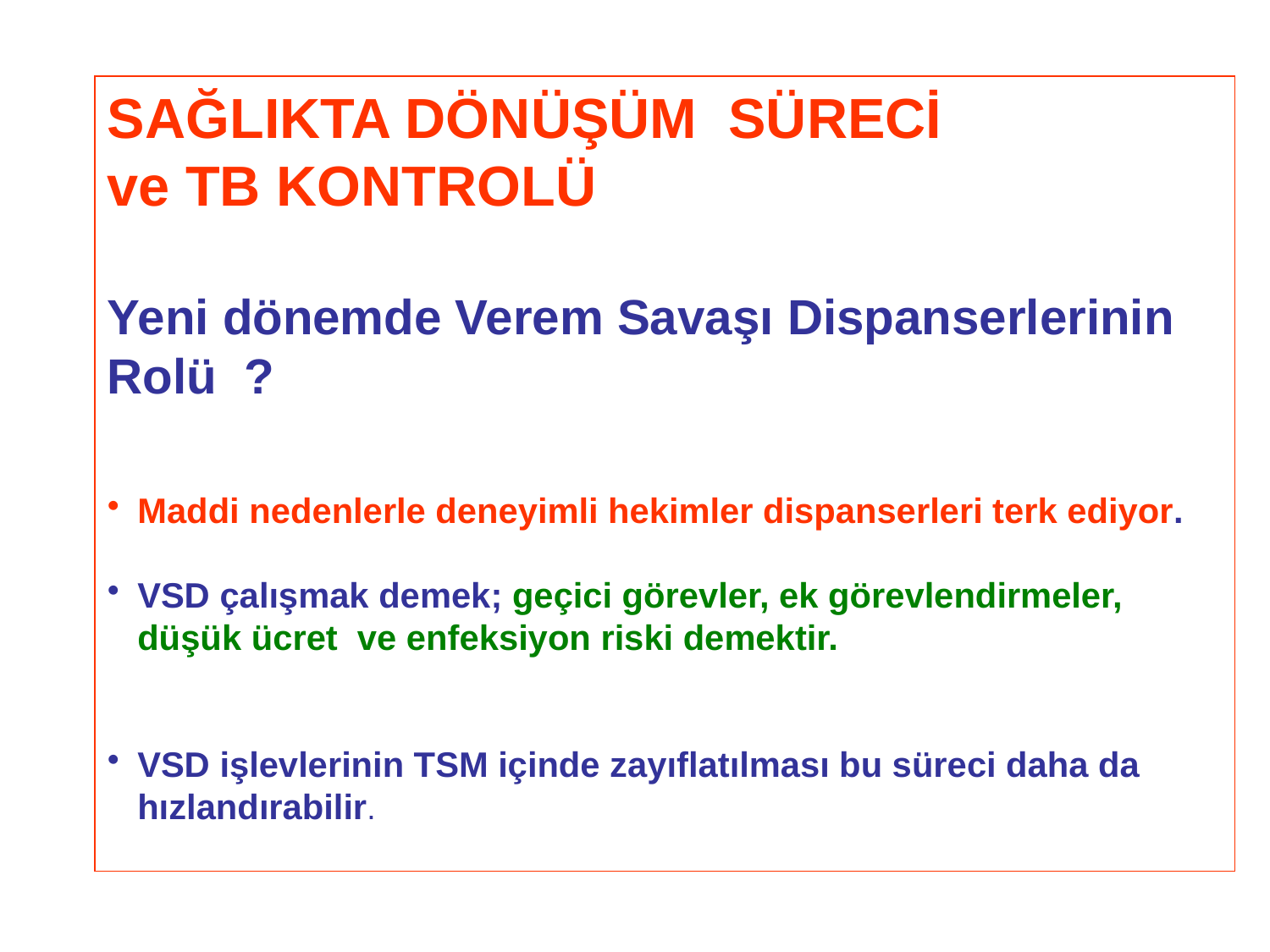

SAĞLIKTA DÖNÜŞÜM  SÜRECİ
ve TB KONTROLÜ

Yeni dönemde Verem Savaşı Dispanserlerinin Rolü  ?

Maddi nedenlerle deneyimli hekimler dispanserleri terk ediyor.

VSD çalışmak demek; geçici görevler, ek görevlendirmeler, düşük ücret  ve enfeksiyon riski demektir.

VSD işlevlerinin TSM içinde zayıflatılması bu süreci daha da hızlandırabilir.